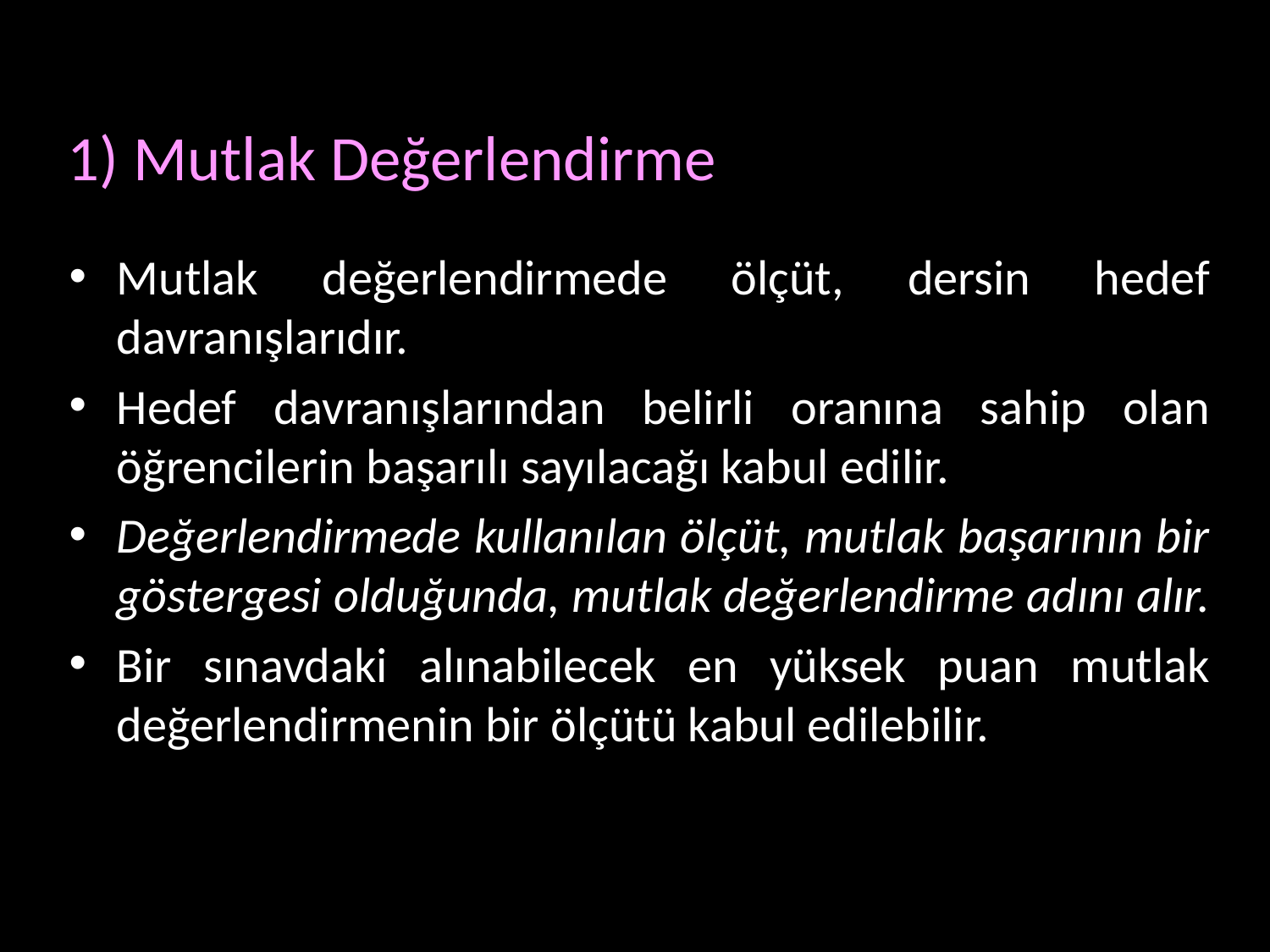

# 1) Mutlak Değerlendirme
Mutlak değerlendirmede ölçüt, dersin hedef davranışlarıdır.
Hedef davranışlarından belirli oranına sahip olan öğrencilerin başarılı sayılacağı kabul edilir.
Değerlendirmede kullanılan ölçüt, mutlak başarının bir göstergesi olduğunda, mutlak değerlendirme adını alır.
Bir sınavdaki alınabilecek en yüksek puan mutlak değerlendirmenin bir ölçütü kabul edilebilir.